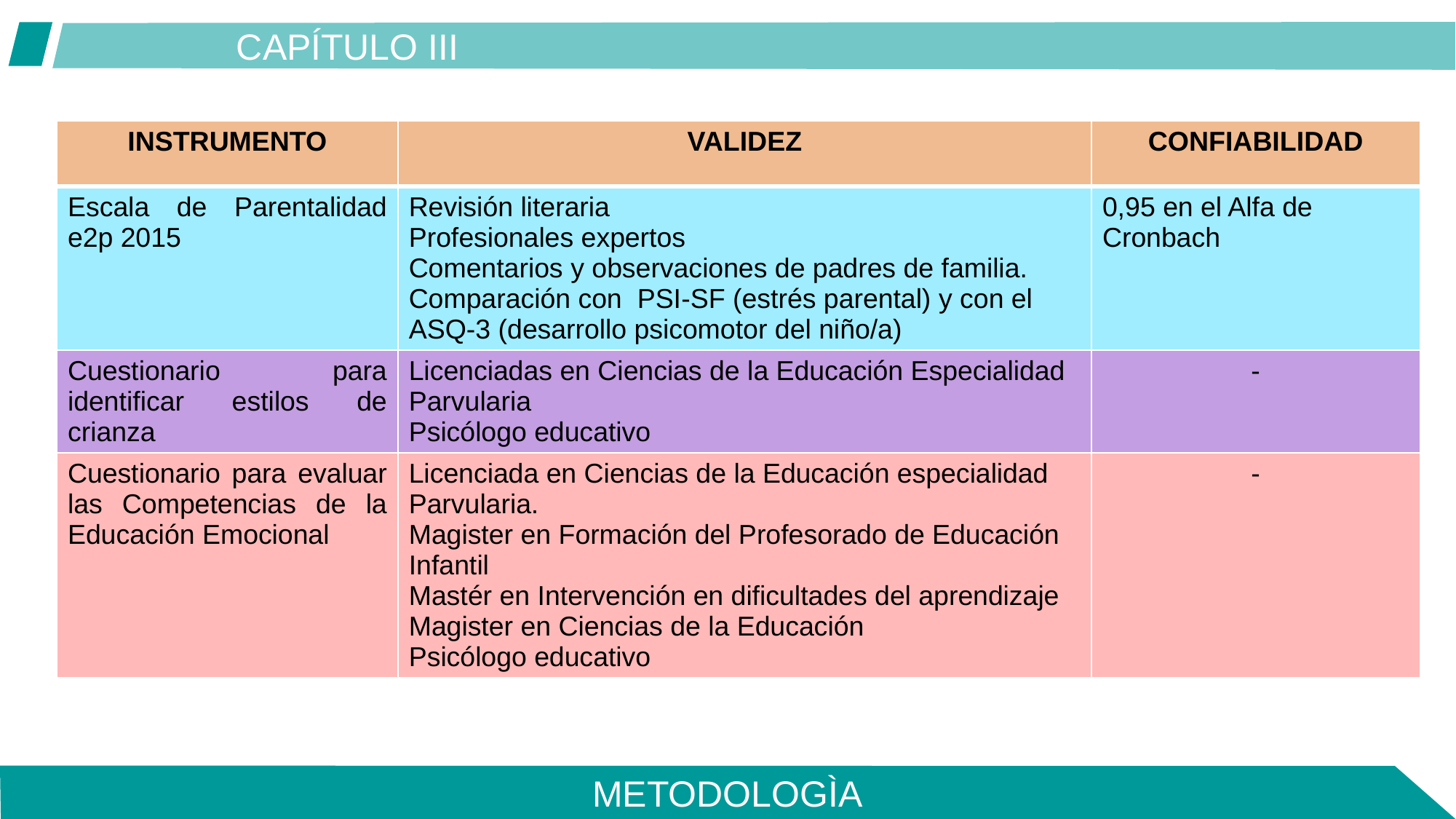

CAPÍTULO III

| INSTRUMENTO | VALIDEZ | CONFIABILIDAD |
| --- | --- | --- |
| Escala de Parentalidad e2p 2015 | Revisión literaria Profesionales expertos Comentarios y observaciones de padres de familia. Comparación con PSI-SF (estrés parental) y con el ASQ-3 (desarrollo psicomotor del niño/a) | 0,95 en el Alfa de Cronbach |
| Cuestionario para identificar estilos de crianza | Licenciadas en Ciencias de la Educación Especialidad Parvularia Psicólogo educativo | - |
| Cuestionario para evaluar las Competencias de la Educación Emocional | Licenciada en Ciencias de la Educación especialidad Parvularia. Magister en Formación del Profesorado de Educación Infantil Mastér en Intervención en dificultades del aprendizaje Magister en Ciencias de la Educación Psicólogo educativo | - |
METODOLOGÌA